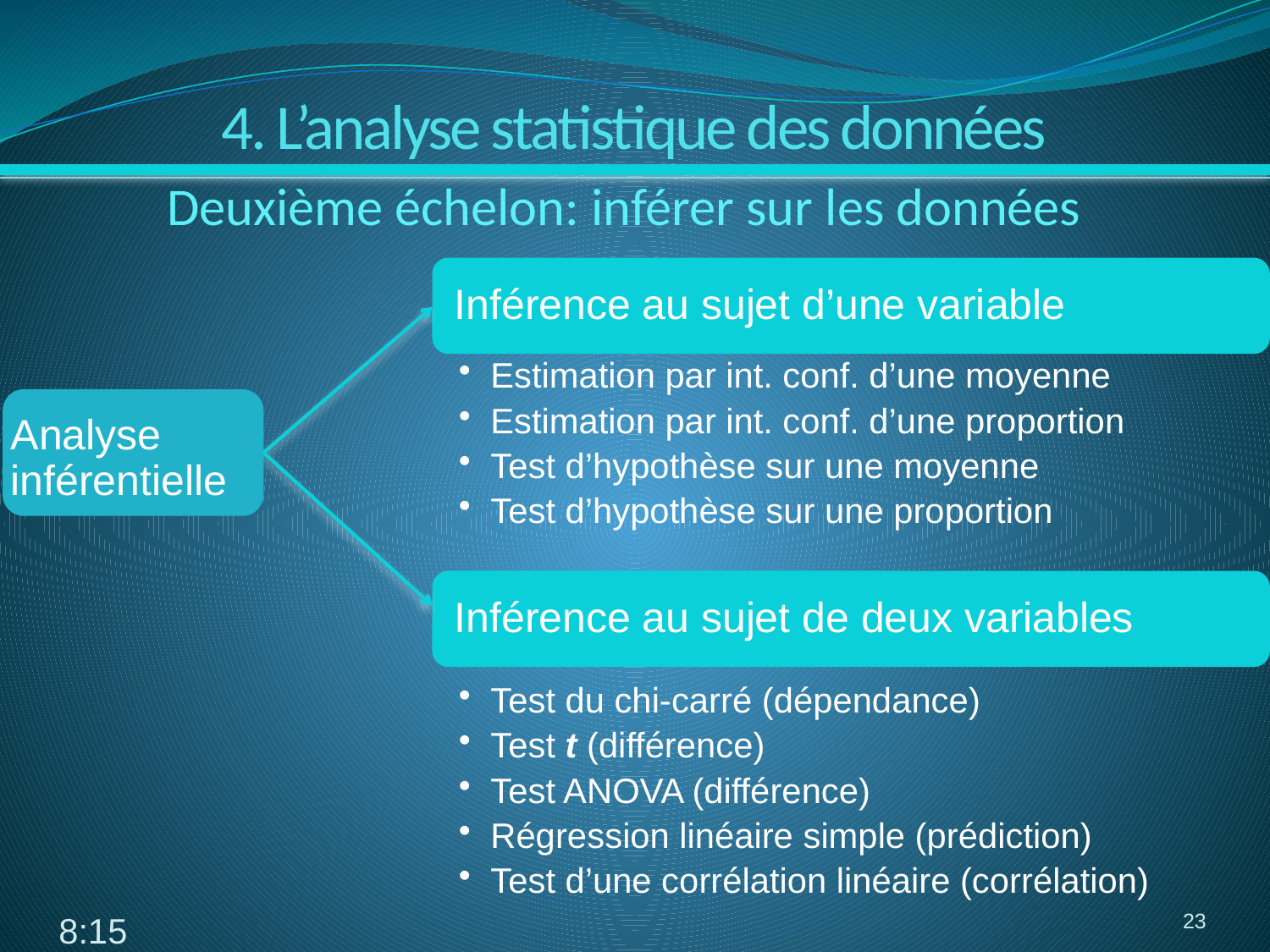

4. L’analyse statistique des données
Deuxième échelon: inférer sur les données

Inférence au sujet d’une variable
Estimation par int. conf. d’une moyenne
Estimation par int. conf. d’une proportion
Test d’hypothèse sur une moyenne
Test d’hypothèse sur une proportion

Inférence au sujet de deux variables
Test du chi-carré (dépendance)
Test t (différence)
Test ANOVA (différence)
Régression linéaire simple (prédiction)
Test d’une corrélation linéaire (corrélation)

Analyse inférentielle

23
8:15